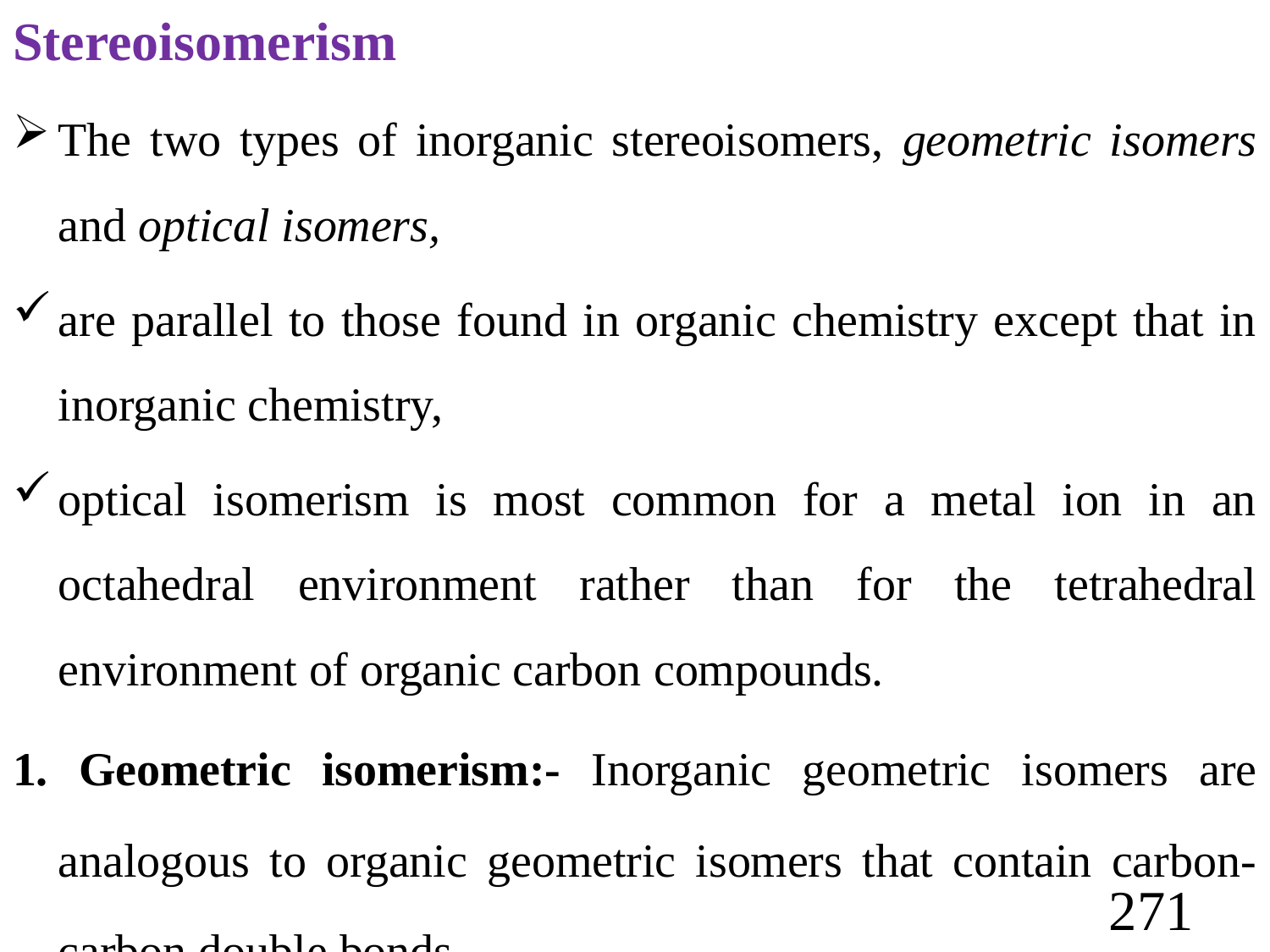

Stereoisomerism
The two types of inorganic stereoisomers, geometric isomers and optical isomers,
are parallel to those found in organic chemistry except that in inorganic chemistry,
optical isomerism is most common for a metal ion in an octahedral environment rather than for the tetrahedral environment of organic carbon compounds.
1. Geometric isomerism:- Inorganic geometric isomers are analogous to organic geometric isomers that contain carbon-carbon double bonds.

271